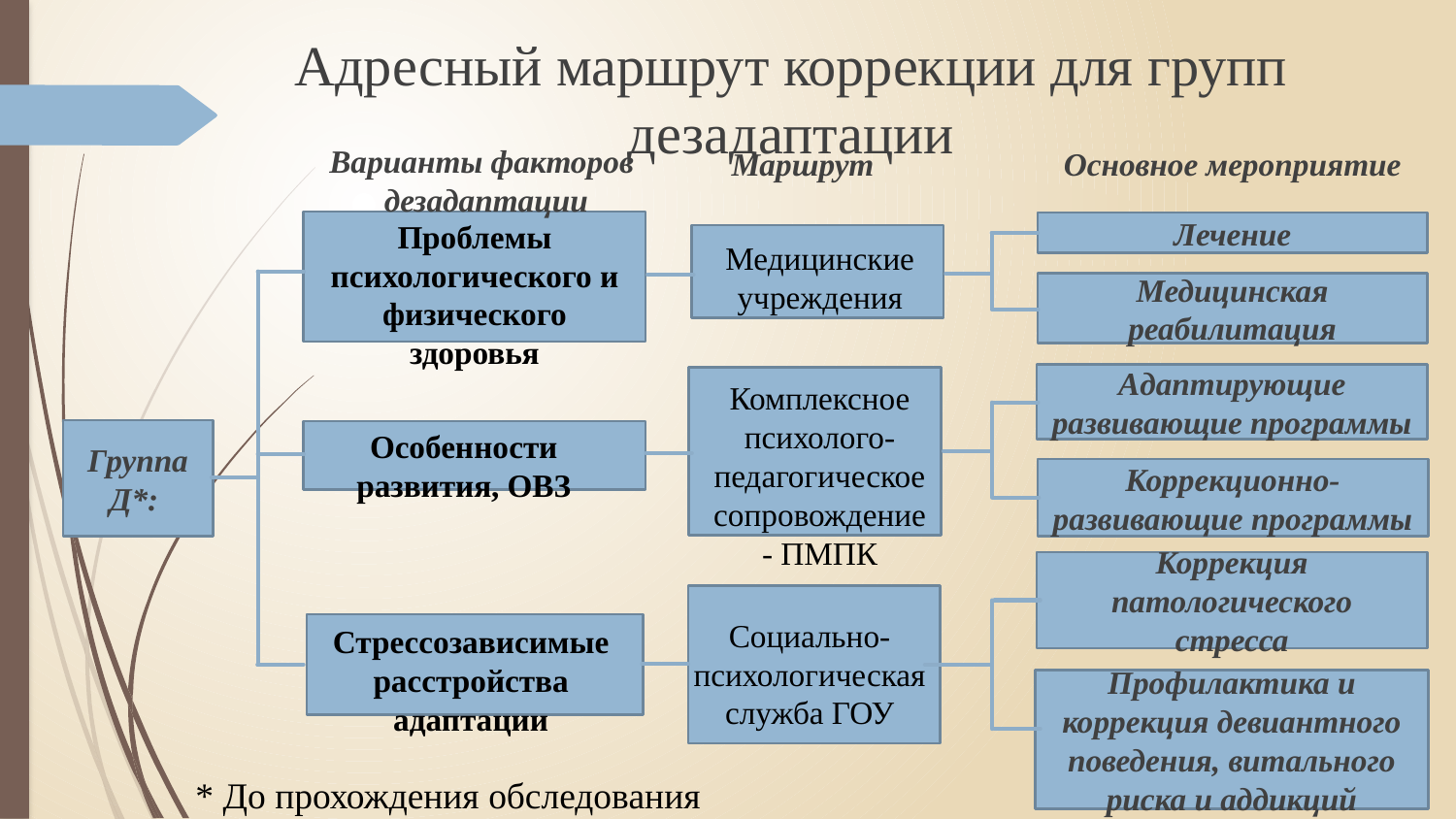

# Адресный маршрут коррекции для групп дезадаптации
Варианты факторов
дезадаптации
Маршрут
Основное мероприятие
Проблемы психологического и физического здоровья

Лечение

Медицинские учреждения
Медицинская реабилитация
Адаптирующие развивающие программы

Комплексное психолого-педагогическое сопровождение - ПМПК
Особенности развития, ОВЗ
Группа Д*:

Коррекционно-развивающие программы
Коррекция патологического стресса

Социально-психологическая служба ГОУ
Стрессозависимые расстройства адаптации

Профилактика и коррекция девиантного поведения, витального риска и аддикций
* До прохождения обследования